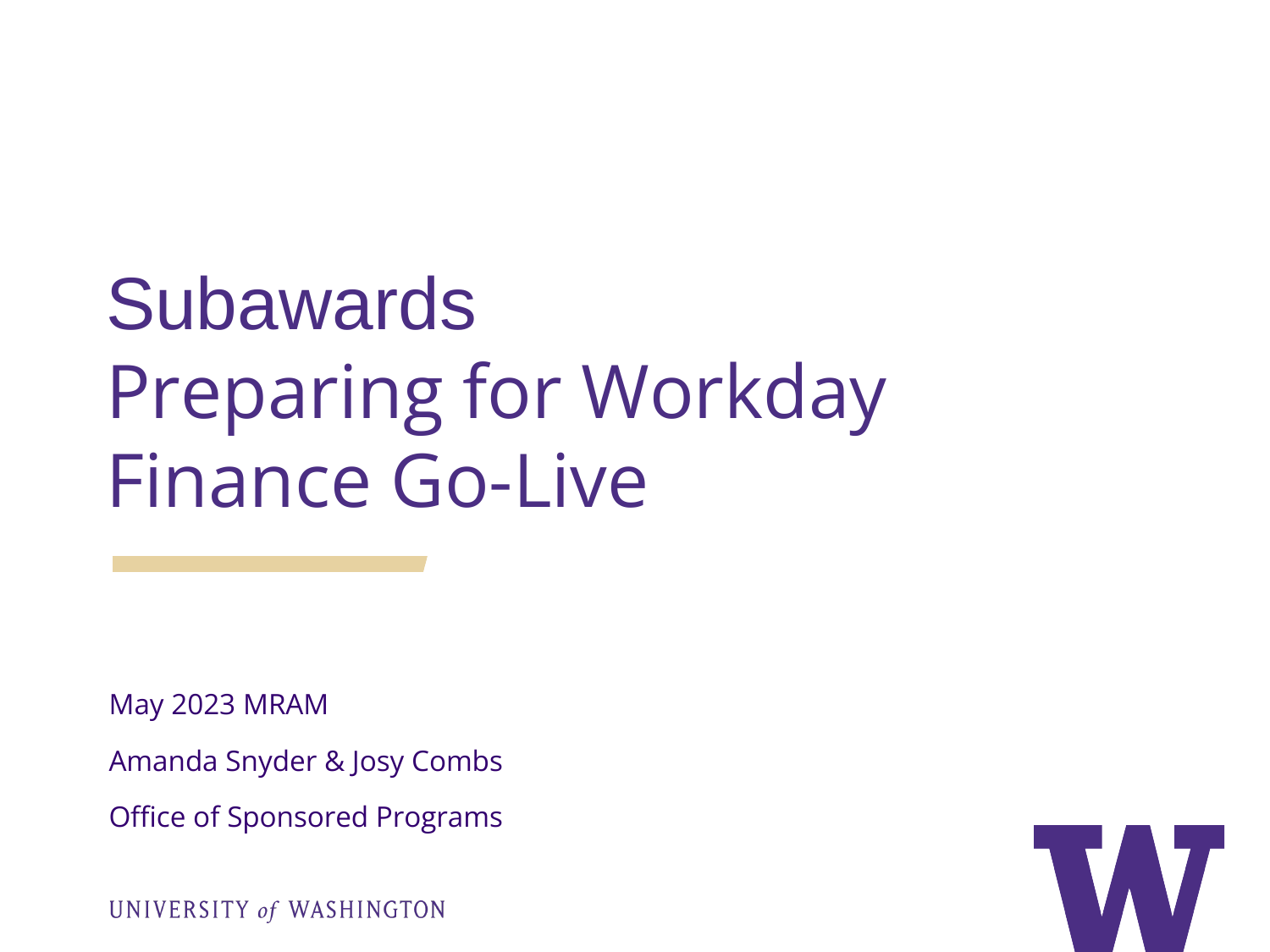

Subawards
Preparing for Workday Finance Go-Live
May 2023 MRAM
Amanda Snyder & Josy Combs
Office of Sponsored Programs